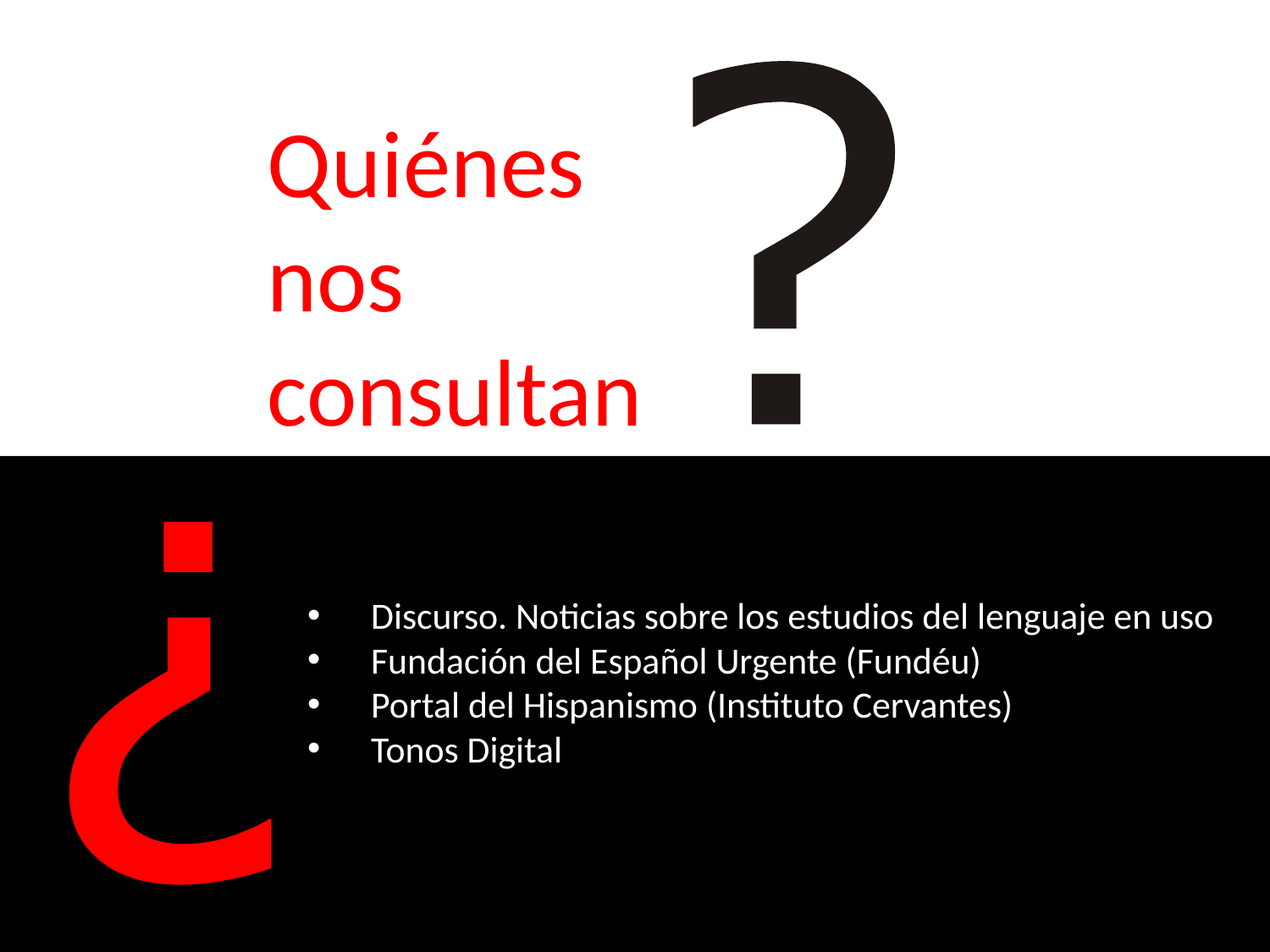

Quiénes nos consultan

Discurso. Noticias sobre los estudios del lenguaje en uso
Fundación del Español Urgente (Fundéu)
Portal del Hispanismo (Instituto Cervantes)
Tonos Digital